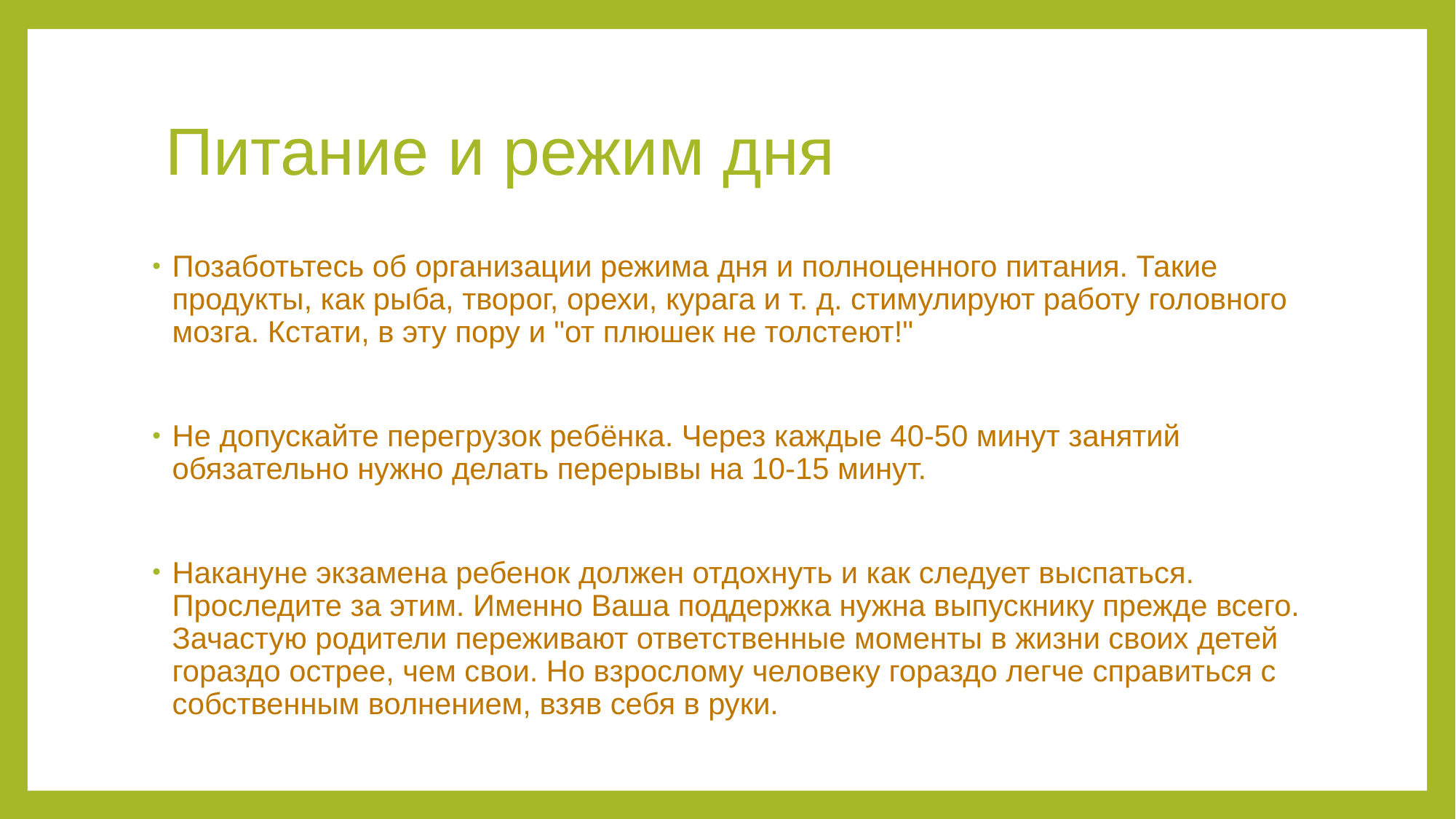

# Питание и режим дня
Позаботьтесь об организации режима дня и полноценного питания. Такие продукты, как рыба, творог, орехи, курага и т. д. стимулируют работу головного мозга. Кстати, в эту пору и "от плюшек не толстеют!"

Не допускайте перегрузок ребёнка. Через каждые 40-50 минут занятий обязательно нужно делать перерывы на 10-15 минут.

Накануне экзамена ребенок должен отдохнуть и как следует выспаться. Проследите за этим. Именно Ваша поддержка нужна выпускнику прежде всего. Зачастую родители переживают ответственные моменты в жизни своих детей гораздо острее, чем свои. Но взрослому человеку гораздо легче справиться с собственным волнением, взяв себя в руки.